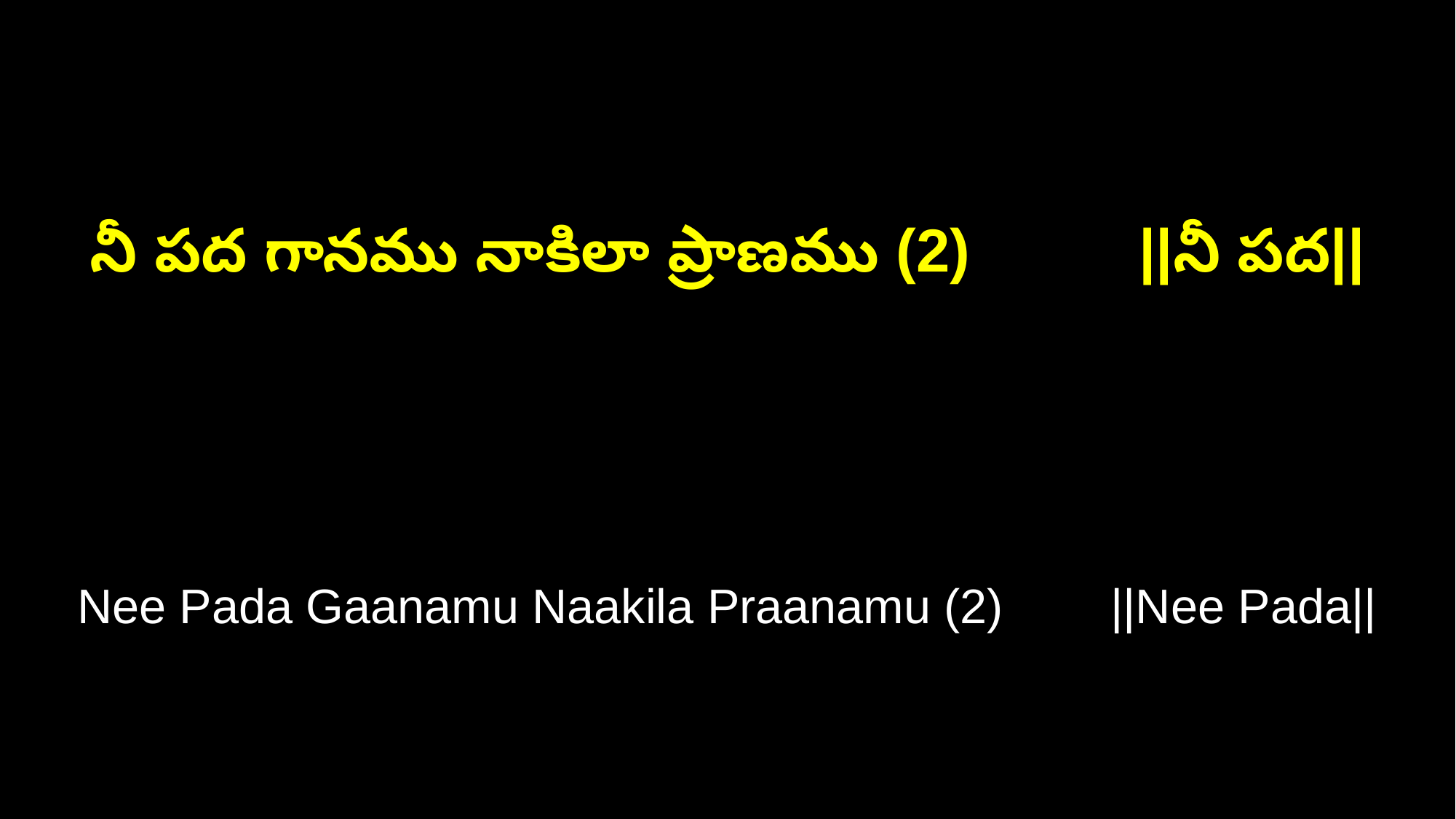

నీ పద గానము నాకిలా ప్రాణము (2)          ||నీ పద||
Nee Pada Gaanamu Naakila Praanamu (2)        ||Nee Pada||